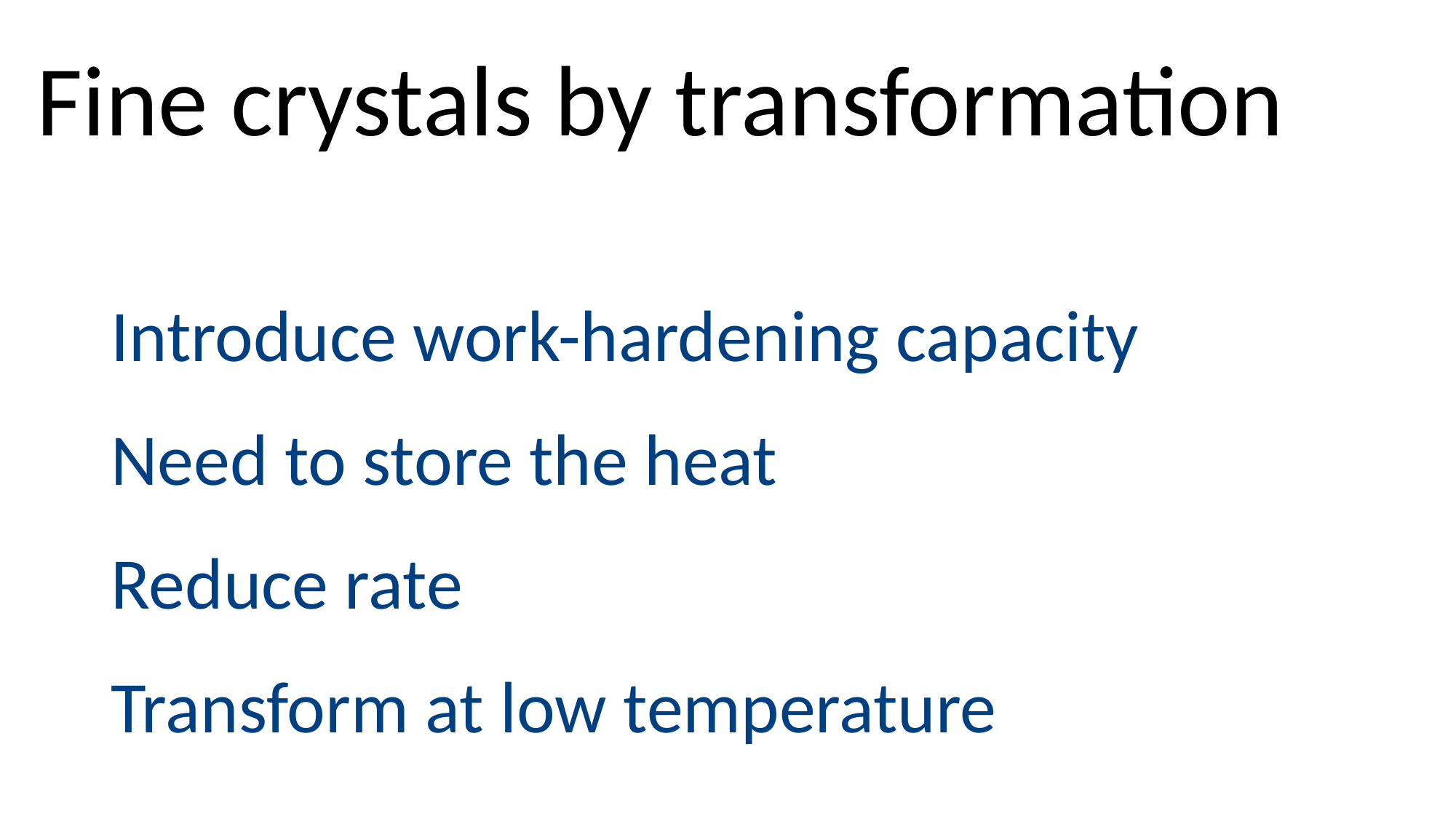

Fine crystals by transformation
Introduce work-hardening capacity
Need to store the heat
Reduce rate
Transform at low temperature